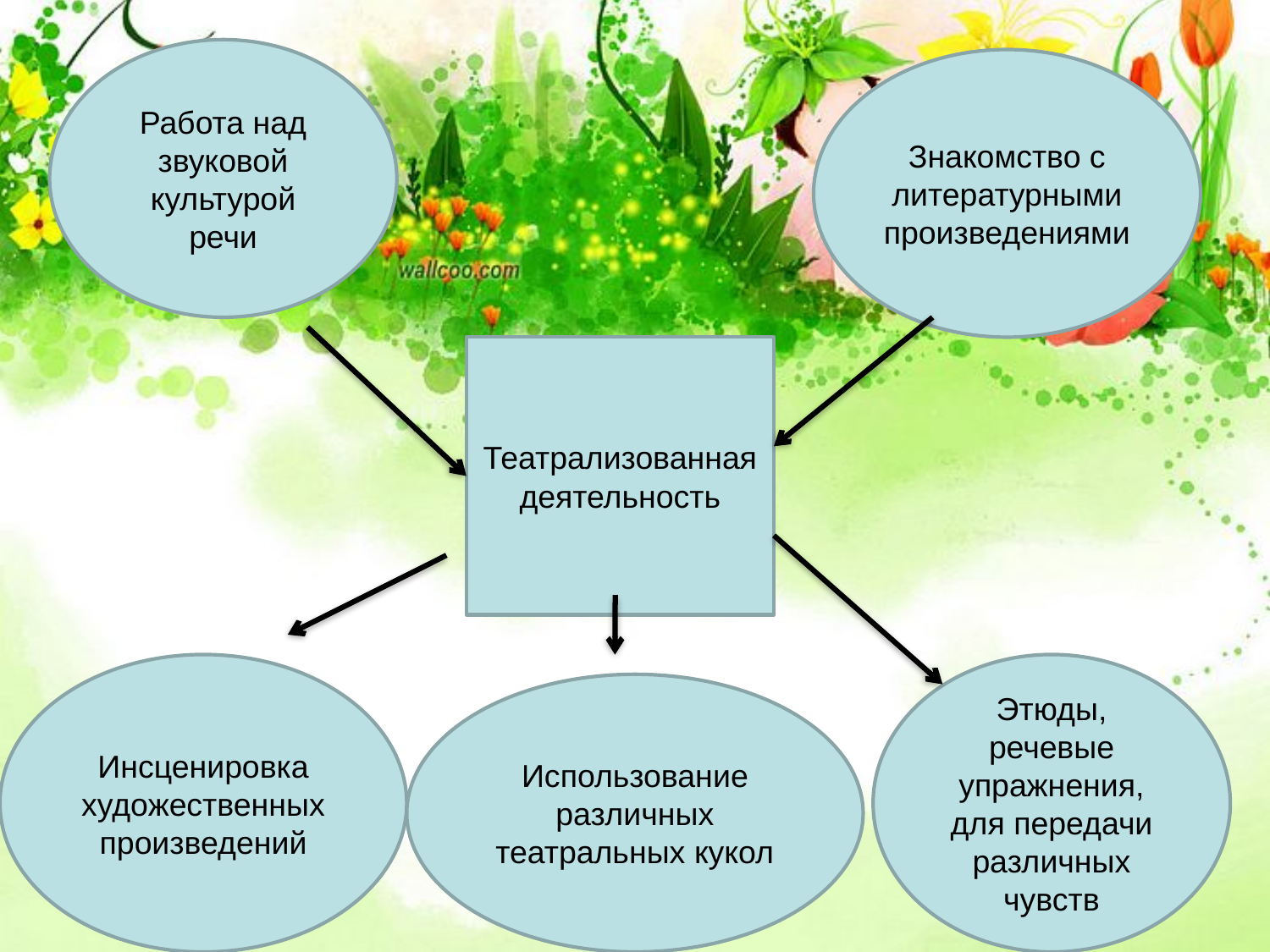

#
Работа над звуковой культурой речи

Знакомство с литературными произведениями
Театрализованная деятельность
Инсценировка художественных произведений
Этюды, речевые упражнения, для передачи различных чувств
Использование различных театральных кукол